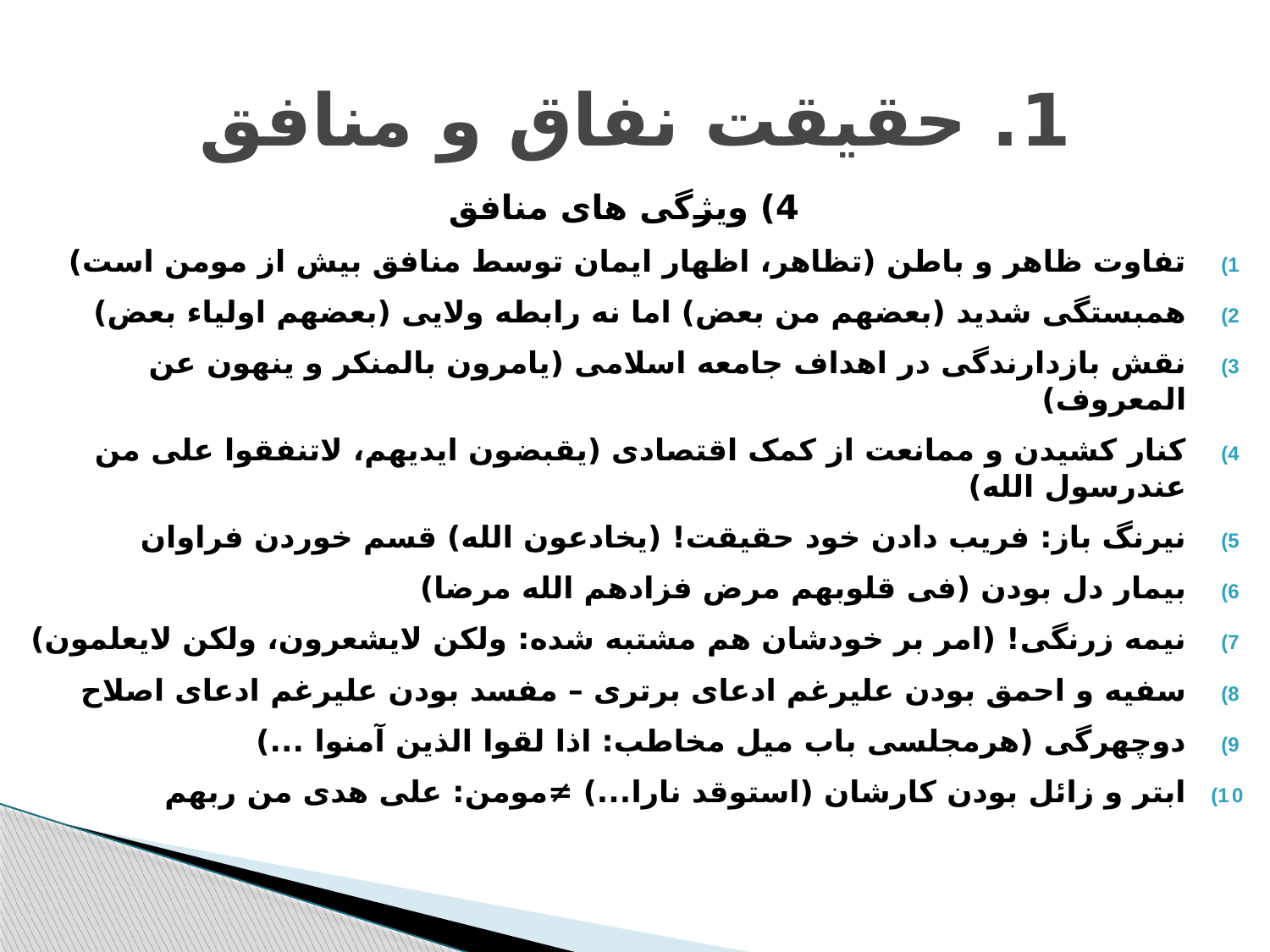

# 1. حقیقت نفاق و منافق
4) ویژگی های منافق
تفاوت ظاهر و باطن (تظاهر، اظهار ایمان توسط منافق بیش از مومن است)
همبستگی شدید (بعضهم من بعض) اما نه رابطه ولایی (بعضهم اولیاء بعض)
نقش بازدارندگی در اهداف جامعه اسلامی (یامرون بالمنکر و ینهون عن المعروف)
کنار کشیدن و ممانعت از کمک اقتصادی (یقبضون ایدیهم، لاتنفقوا علی من عندرسول الله)
نیرنگ باز: فریب دادن خود حقیقت! (یخادعون الله) قسم خوردن فراوان
بیمار دل بودن (فی قلوبهم مرض فزادهم الله مرضا)
نیمه زرنگی! (امر بر خودشان هم مشتبه شده: ولکن لایشعرون، ولکن لایعلمون)
سفیه و احمق بودن علیرغم ادعای برتری – مفسد بودن علیرغم ادعای اصلاح
دوچهرگی (هرمجلسی باب میل مخاطب: اذا لقوا الذین آمنوا ...)
ابتر و زائل بودن کارشان (استوقد نارا...) ≠مومن: علی هدی من ربهم